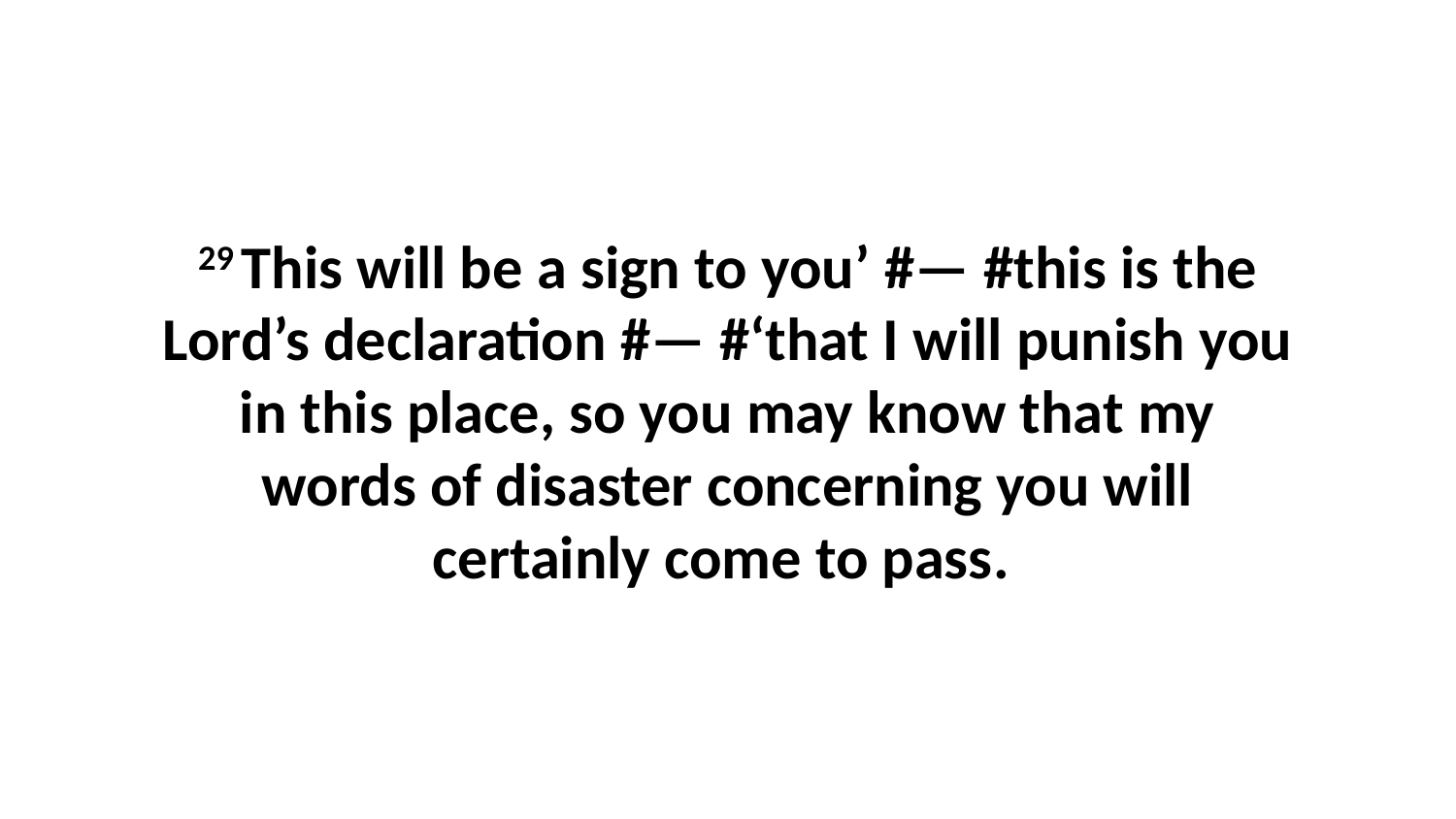

29 This will be a sign to you’ #— #this is the Lord’s declaration #— #‘that I will punish you in this place, so you may know that my words of disaster concerning you will certainly come to pass.